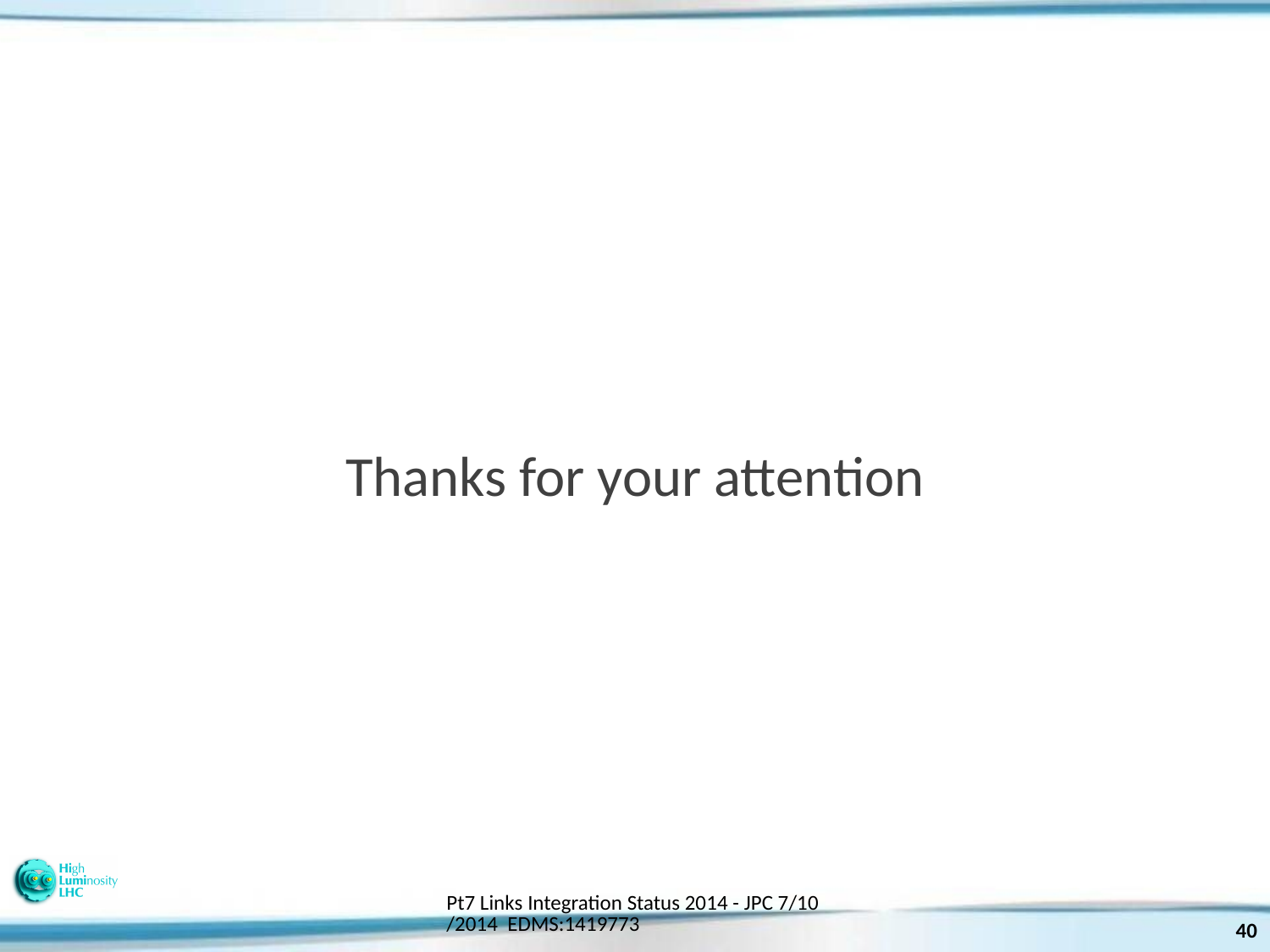

#

Thanks for your attention
Pt7 Links Integration Status 2014 - JPC 7/10/2014  EDMS:1419773
40